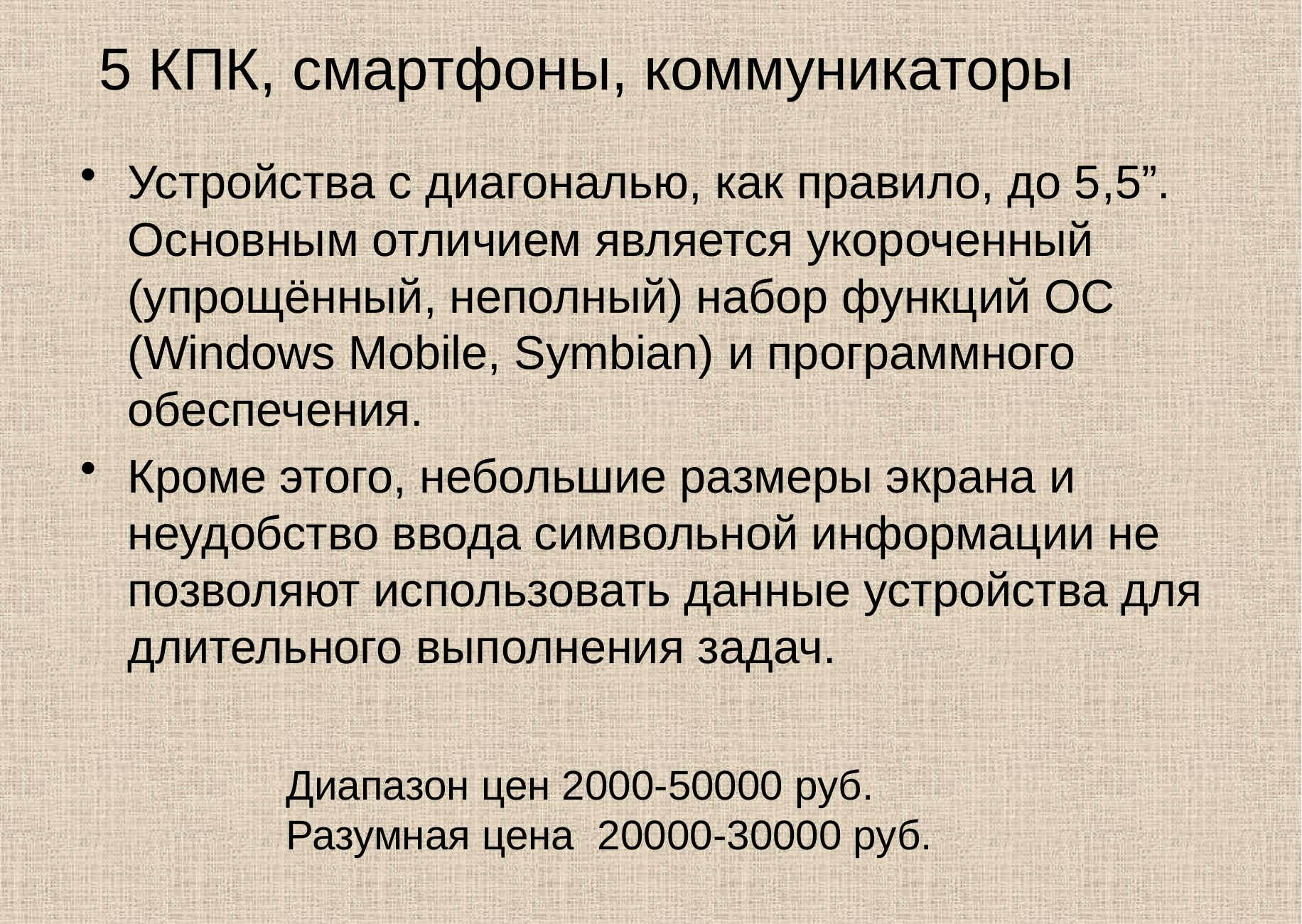

# 5 КПК, смартфоны, коммуникаторы
Устройства с диагональю, как правило, до 5,5”. Основным отличием является укороченный (упрощённый, неполный) набор функций ОС (Windows Mobile, Symbian) и программного обеспечения.
Кроме этого, небольшие размеры экрана и неудобство ввода символьной информации не позволяют использовать данные устройства для длительного выполнения задач.

Диапазон цен 2000-50000 руб.
Разумная цена  20000-30000 руб.